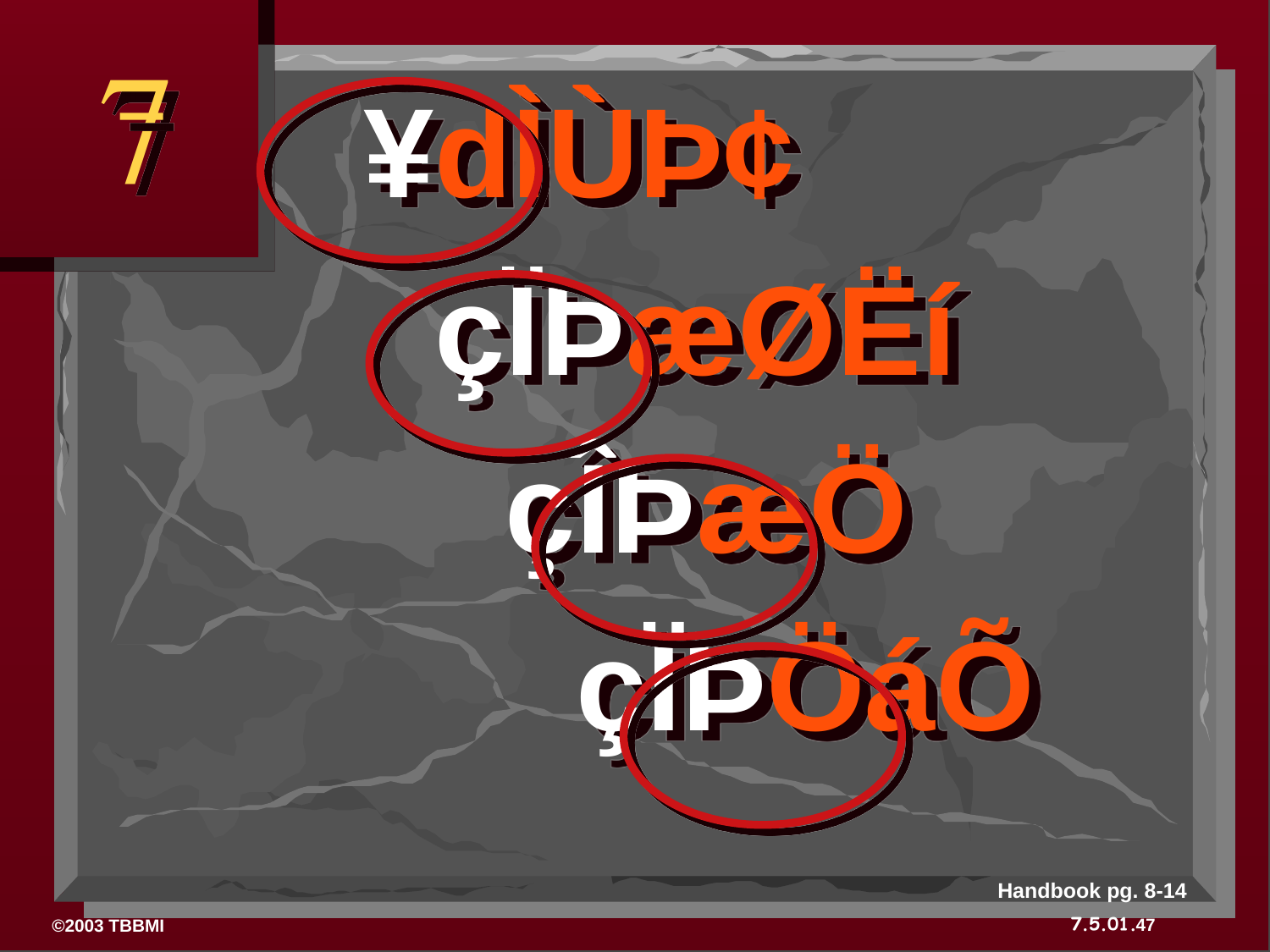

7
¥dÌÙÞ¢
  çÏÞæØËí
    çÎÞæÖ
      çÏÞÖáÕ

Handbook pg. 8-14
47